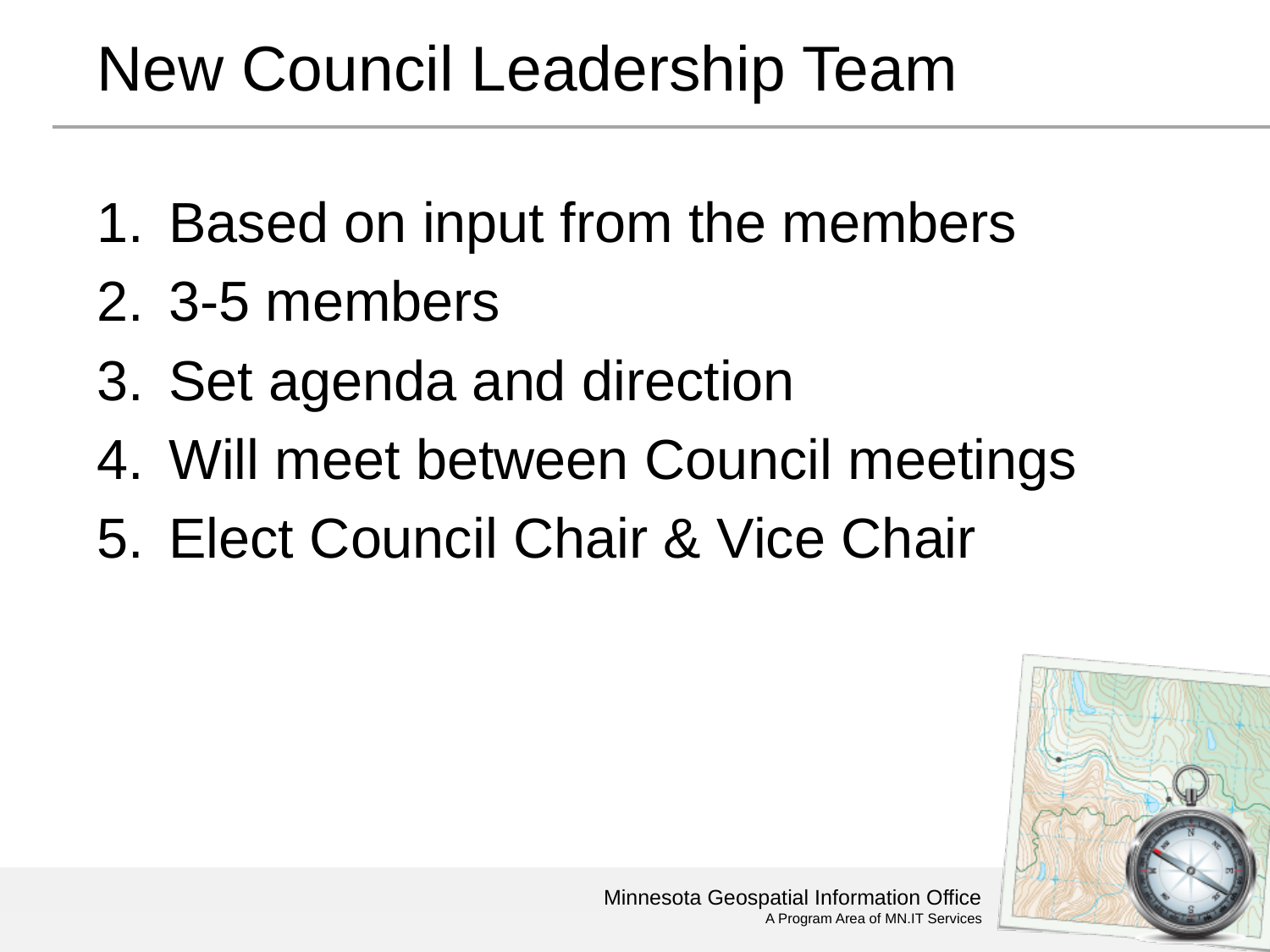

# New Council Leadership Team
Based on input from the members
3-5 members
Set agenda and direction
Will meet between Council meetings
Elect Council Chair & Vice Chair